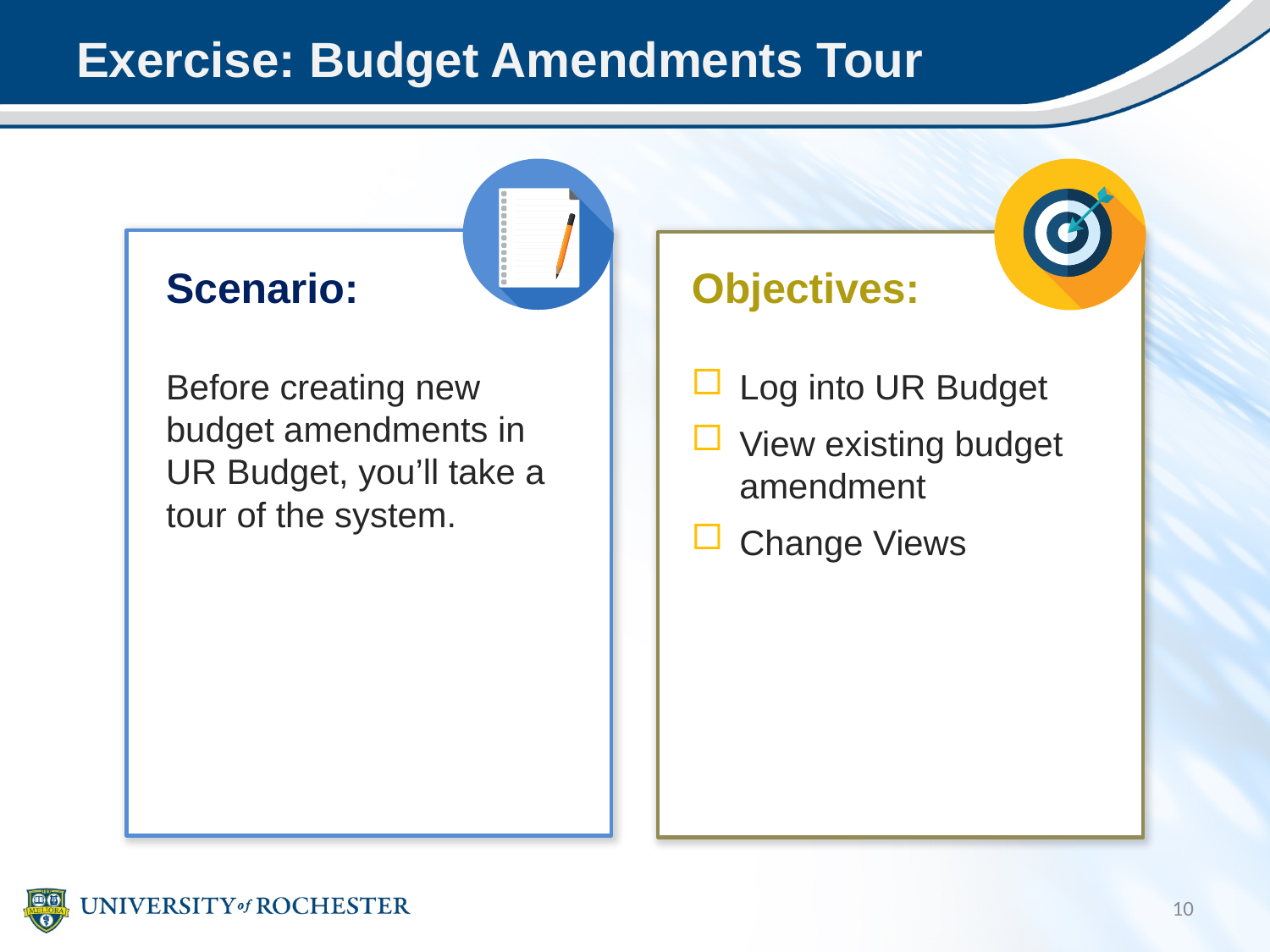

# Exercise: Budget Amendments Tour

Scenario:
Before creating new budget amendments in UR Budget, you’ll take a tour of the system.
Objectives:
Log into UR Budget
View existing budget amendment
Change Views
10